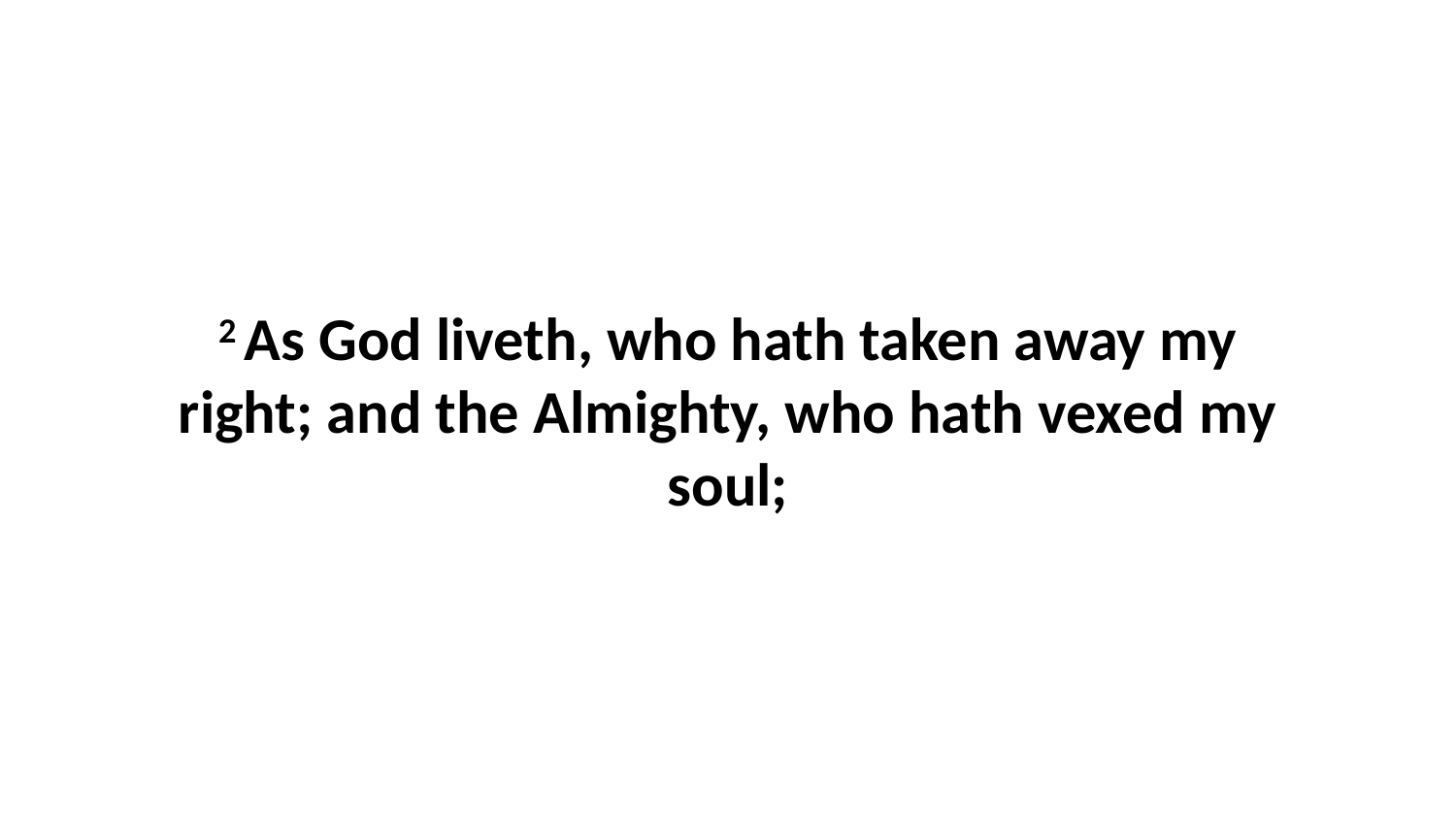

2 As God liveth, who hath taken away my right; and the Almighty, who hath vexed my soul;